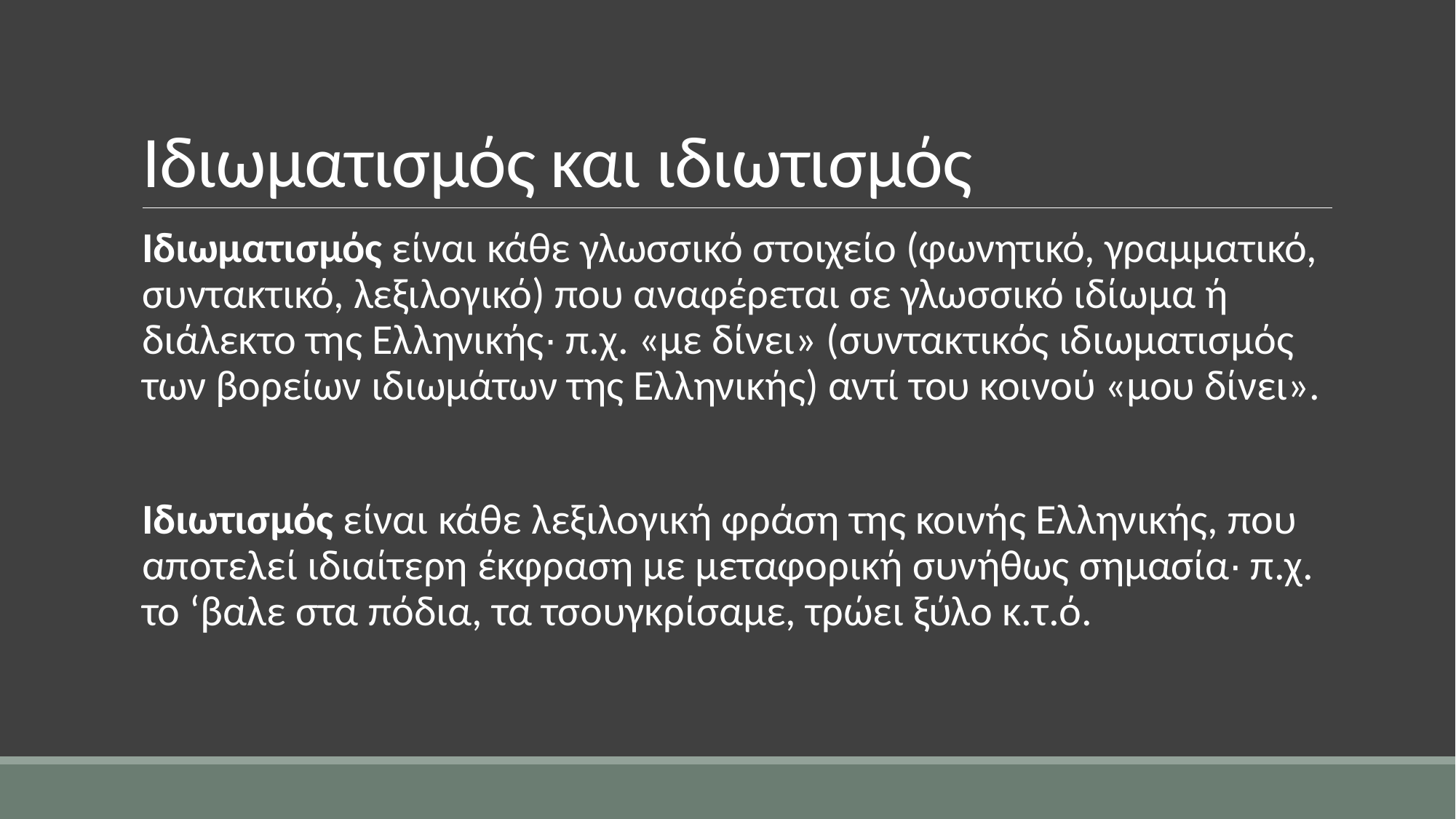

# Ιδιωματισμός και ιδιωτισμός
Ιδιωματισμός είναι κάθε γλωσσικό στοιχείο (φωνητικό, γραμματικό, συντακτικό, λεξιλογικό) που αναφέρεται σε γλωσσικό ιδίωμα ή διάλεκτο της Ελληνικής∙ π.χ. «με δίνει» (συντακτικός ιδιωματισμός των βορείων ιδιωμάτων της Ελληνικής) αντί του κοινού «μου δίνει».

Ιδιωτισμός είναι κάθε λεξιλογική φράση της κοινής Ελληνικής, που αποτελεί ιδιαίτερη έκφραση με μεταφορική συνήθως σημασία∙ π.χ. το ‘βαλε στα πόδια, τα τσουγκρίσαμε, τρώει ξύλο κ.τ.ό.